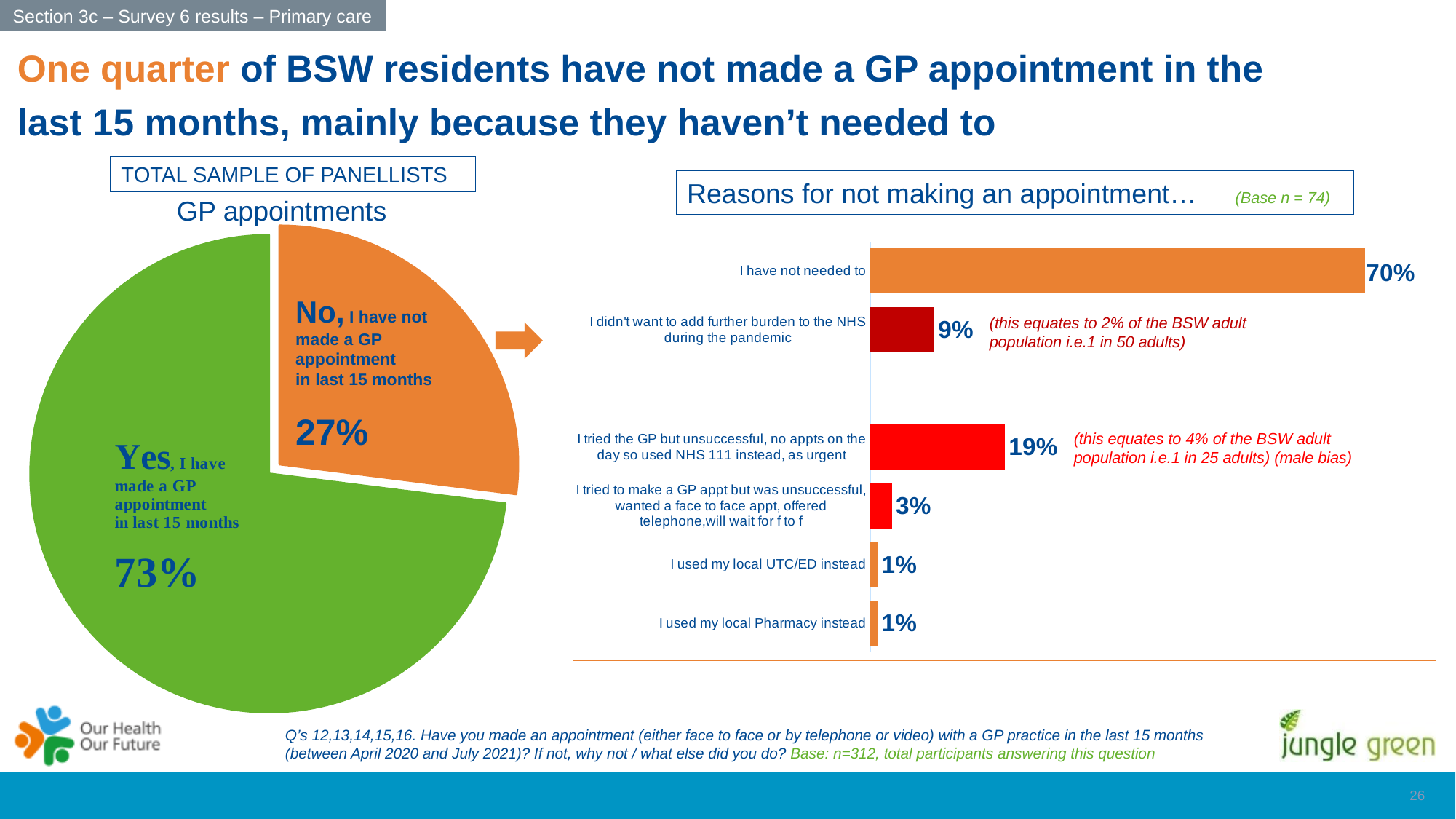

Section 3c – Survey 6 results – Primary care
One quarter of BSW residents have not made a GP appointment in the last 15 months, mainly because they haven’t needed to

TOTAL SAMPLE OF PANELLISTS
Reasons for not making an appointment…     (Base n = 74)
GP appointments

### Chart

| Category | Column1 |
|---|---|
| No | 0.27 |
| Yes | 0.73 |

### Chart

| Category | Online survey sample |
|---|---|
| I used my local Pharmacy instead | 0.01 |
| I used my local UTC/ED instead | 0.01 |
| I tried to make a GP appt but was unsuccessful, wanted a face to face appt, offered telephone,will wait for f to f | 0.03 |
| I tried the GP but unsuccessful, no appts on the day so used NHS 111 instead, as urgent | 0.19 |
|  | None |
| I didn't want to add further burden to the NHS during the pandemic | 0.09 |
| I have not needed to | 0.7 |
No, I have not
made a GP
appointment
in last 15 months

27%
(this equates to 2% of the BSW adult population i.e.1 in 50 adults)

(this equates to 4% of the BSW adult population i.e.1 in 25 adults) (male bias)
Q’s 12,13,14,15,16. Have you made an appointment (either face to face or by telephone or video) with a GP practice in the last 15 months (between April 2020 and July 2021)? If not, why not / what else did you do? Base: n=312, total participants answering this question

26